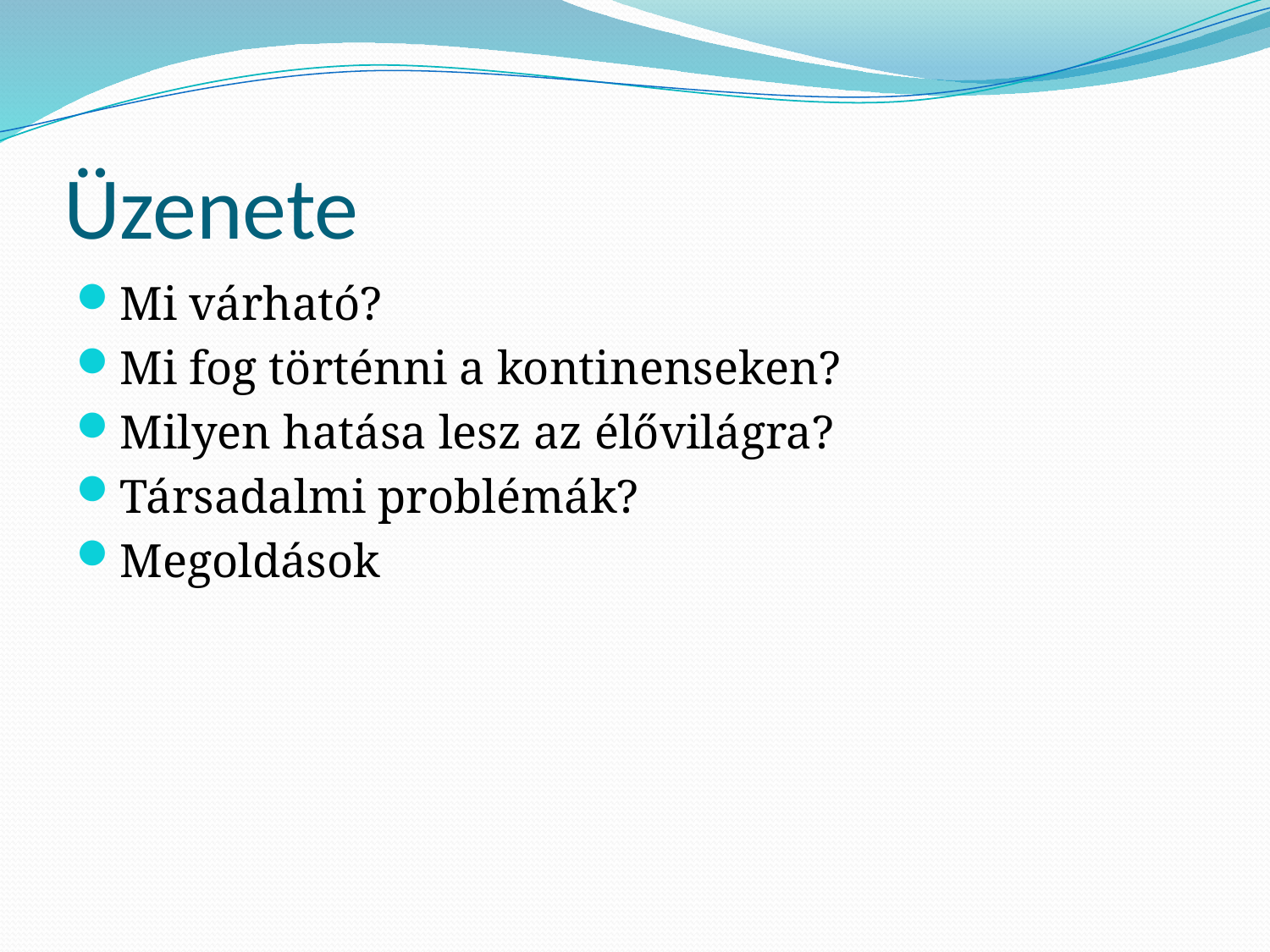

# Üzenete
Mi várható?
Mi fog történni a kontinenseken?
Milyen hatása lesz az élővilágra?
Társadalmi problémák?
Megoldások